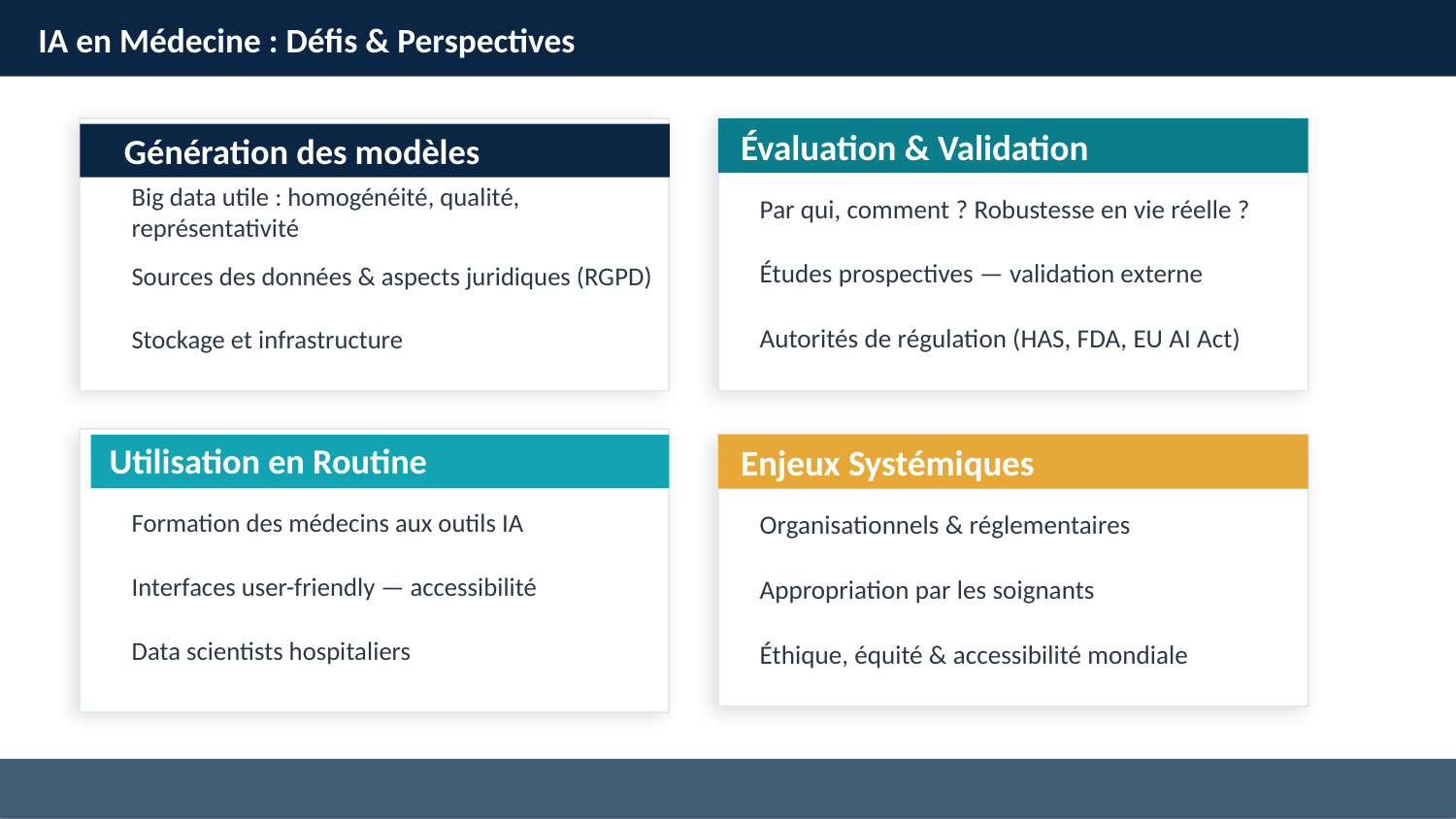

IA en Médecine : Défis & Perspectives
21

 Évaluation & Validation

 Génération des modèles
Par qui, comment ? Robustesse en vie réelle ?
Big data utile : homogénéité, qualité, représentativité
Études prospectives — validation externe
Sources des données & aspects juridiques (RGPD)
Autorités de régulation (HAS, FDA, EU AI Act)
Stockage et infrastructure

  Utilisation en Routine

 Enjeux Systémiques

Formation des médecins aux outils IA
Organisationnels & réglementaires
Interfaces user-friendly — accessibilité
Appropriation par les soignants
Data scientists hospitaliers
Éthique, équité & accessibilité mondiale